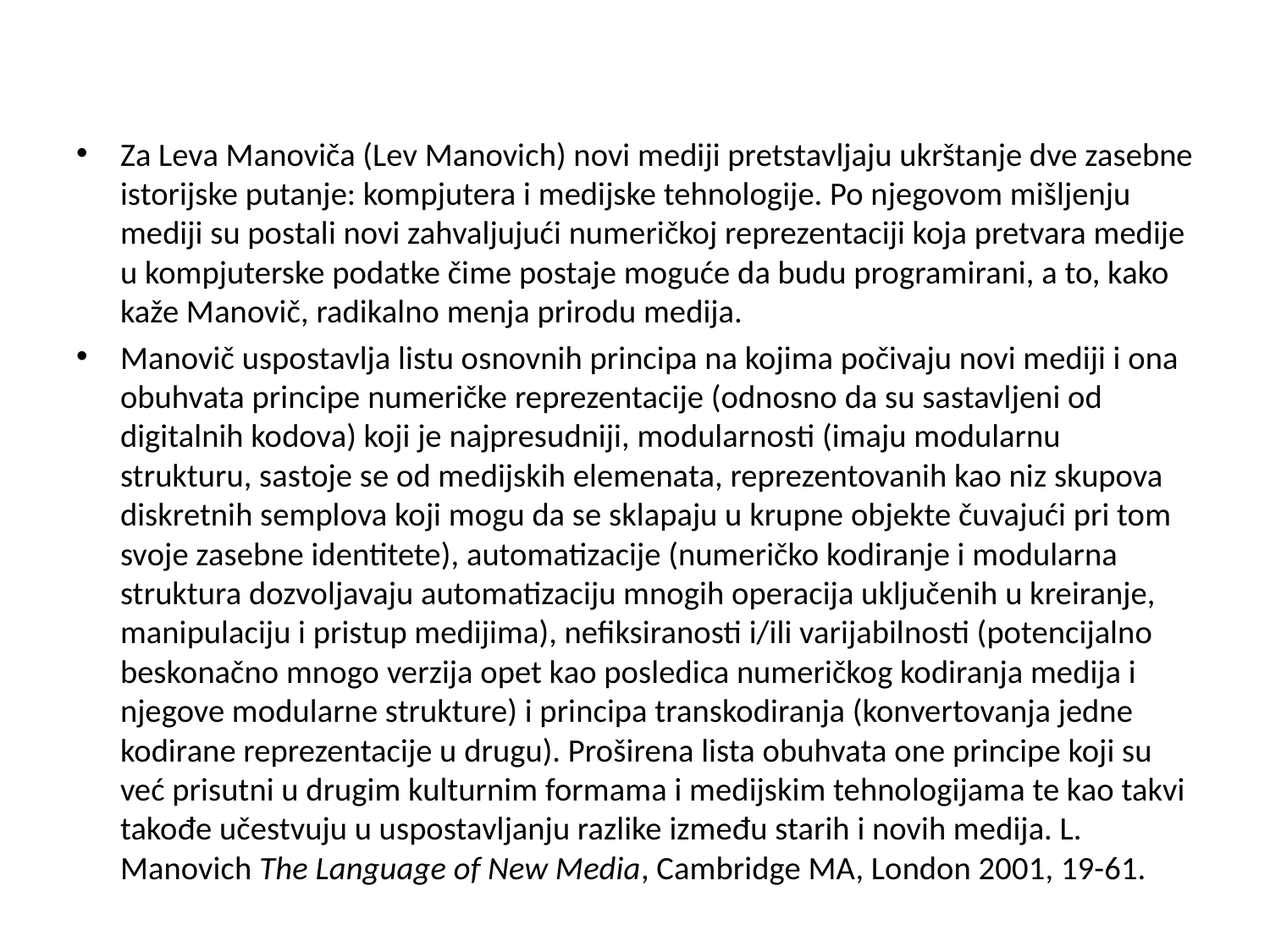

#
Za Leva Manoviča (Lev Manovich) novi mediji pretstavljaju ukrštanje dve zasebne istorijske putanje: kompjutera i medijske tehnologije. Po njegovom mišljenju mediji su postali novi zahvaljujući numeričkoj reprezentaciji koja pretvara medije u kompjuterske podatke čime postaje moguće da budu programirani, a to, kako kaže Manovič, radikalno menja prirodu medija.
Manovič uspostavlja listu osnovnih principa na kojima počivaju novi mediji i ona obuhvata principe numeričke reprezentacije (odnosno da su sastavljeni od digitalnih kodova) koji je najpresudniji, modularnosti (imaju modularnu strukturu, sastoje se od medijskih elemenata, reprezentovanih kao niz skupova diskretnih semplova koji mogu da se sklapaju u krupne objekte čuvajući pri tom svoje zasebne identitete), automatizacije (numeričko kodiranje i modularna struktura dozvoljavaju automatizaciju mnogih operacija uključenih u kreiranje, manipulaciju i pristup medijima), nefiksiranosti i/ili varijabilnosti (potencijalno beskonačno mnogo verzija opet kao posledica numeričkog kodiranja medija i njegove modularne strukture) i principa transkodiranja (konvertovanja jedne kodirane reprezentacije u drugu). Proširena lista obuhvata one principe koji su već prisutni u drugim kulturnim formama i medijskim tehnologijama te kao takvi takođe učestvuju u uspostavljanju razlike između starih i novih medija. L. Manovich The Language of New Media, Cambridge MA, London 2001, 19-61.